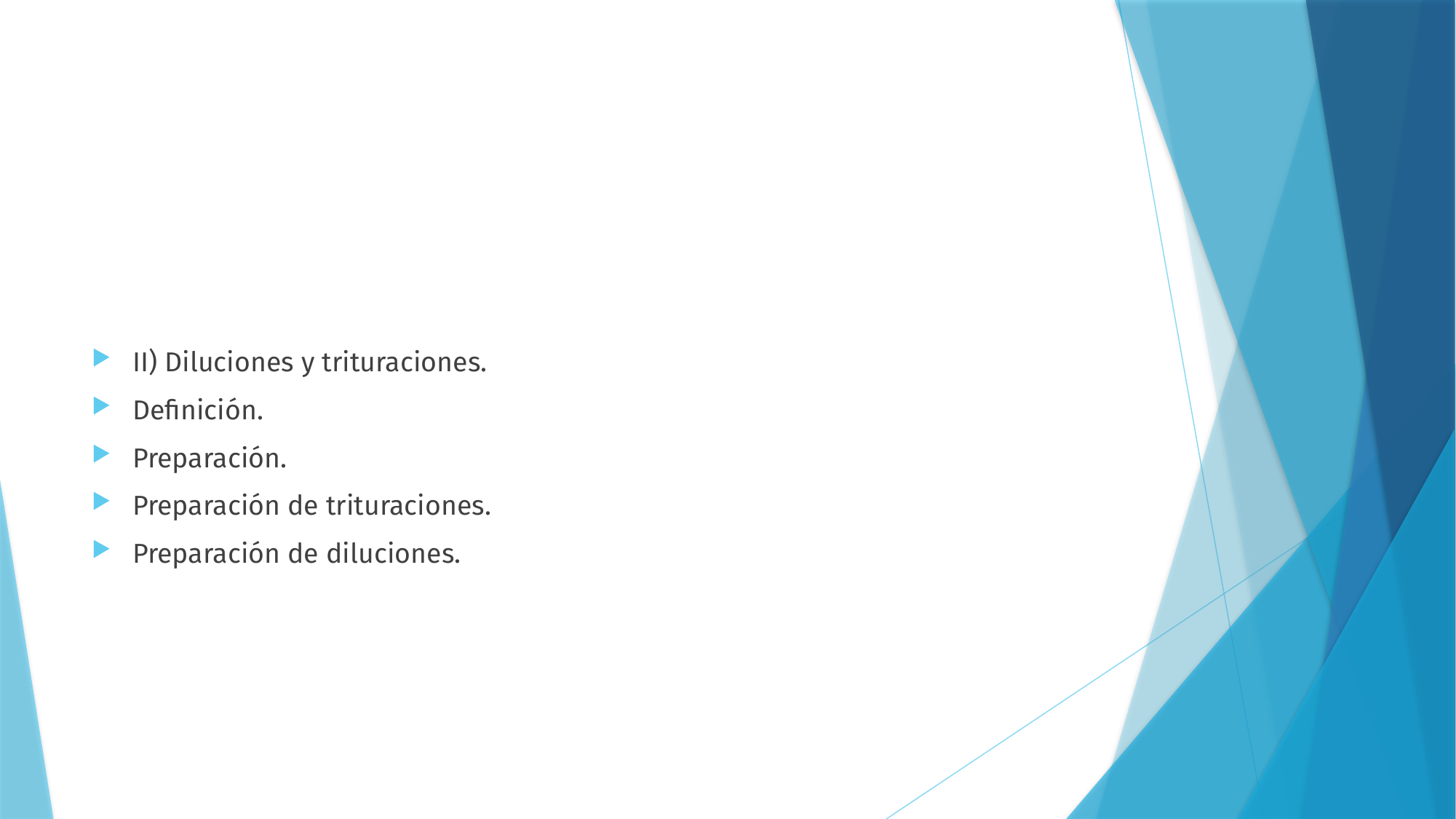

II) Diluciones y trituraciones.
Definición.
Preparación.
Preparación de trituraciones.
Preparación de diluciones.